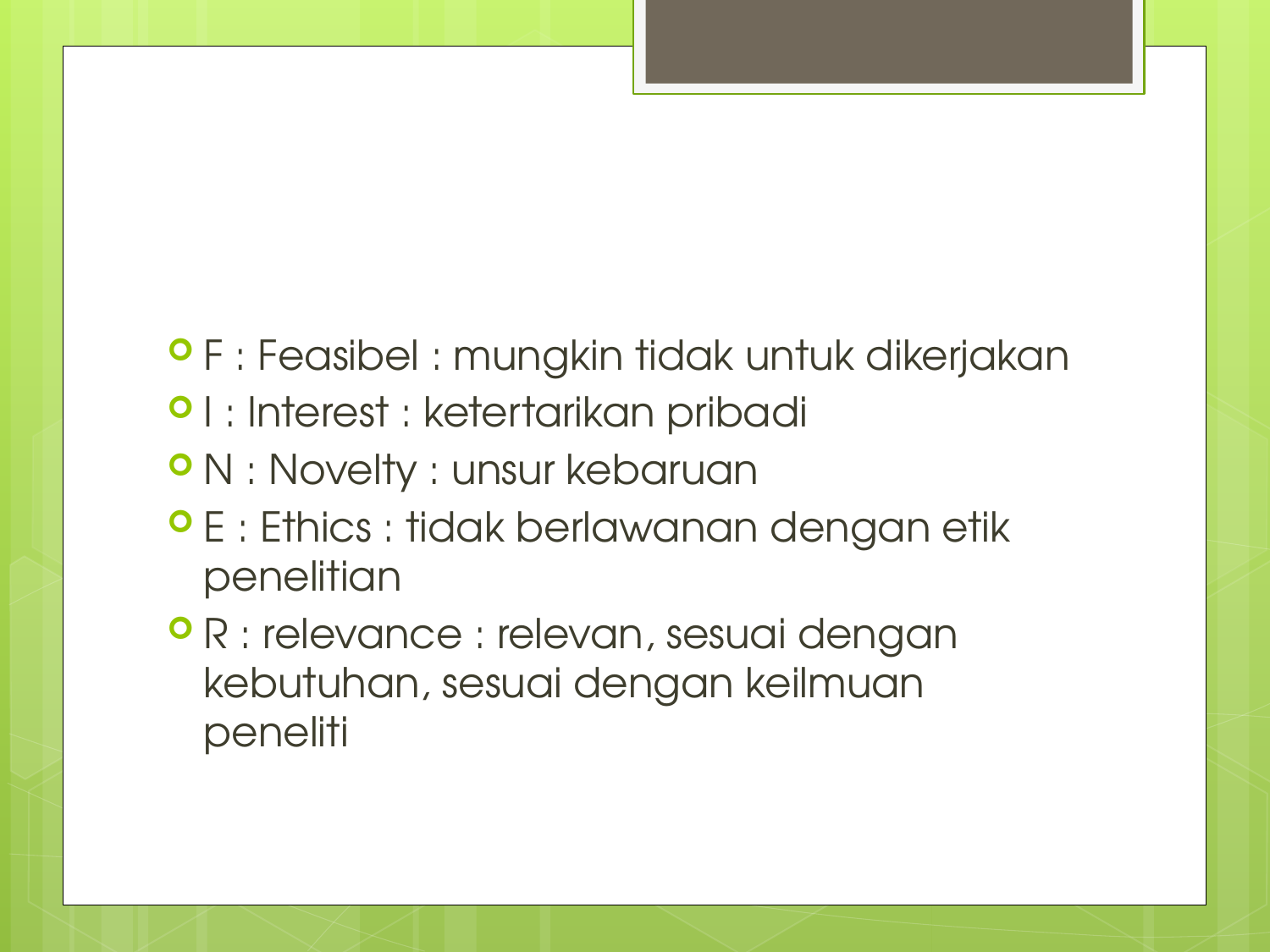

#
F : Feasibel : mungkin tidak untuk dikerjakan
I : Interest : ketertarikan pribadi
N : Novelty : unsur kebaruan
E : Ethics : tidak berlawanan dengan etik penelitian
R : relevance : relevan, sesuai dengan kebutuhan, sesuai dengan keilmuan peneliti